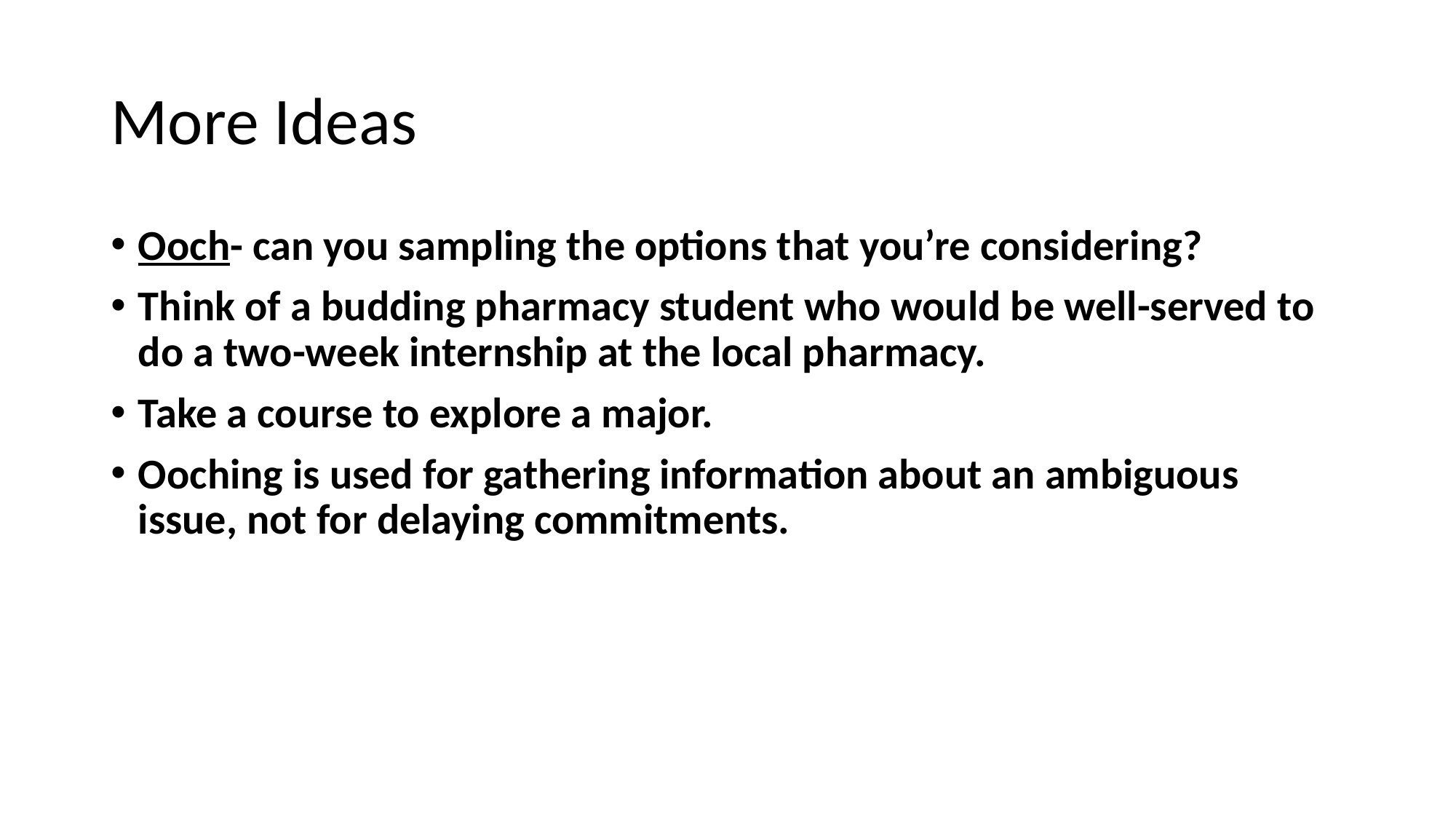

# More Ideas
Ooch- can you sampling the options that you’re considering?
Think of a budding pharmacy student who would be well-served to do a two-week internship at the local pharmacy.
Take a course to explore a major.
Ooching is used for gathering information about an ambiguous issue, not for delaying commitments.